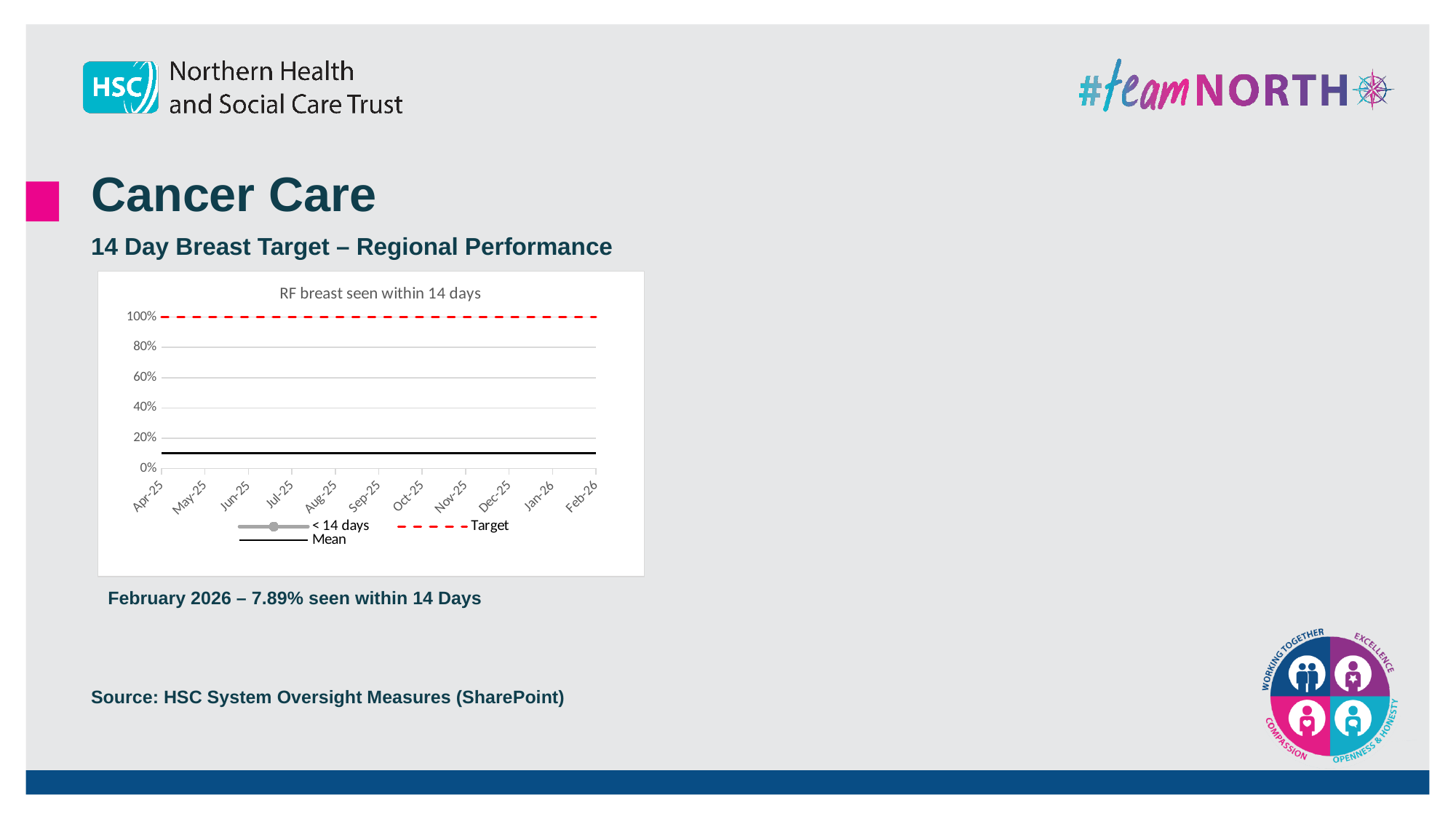

Cancer Care
14 Day Breast Target – Regional Performance

### Chart:  RF breast seen within 14 days

| Category | < 14 days | Target | Mean |
|---|---|---|---|
| 45748 | 0.3102 | 1.0 | 0.10084545454545452 |
| 45778 | 0.1327 | 1.0 | 0.10084545454545452 |
| 45809 | 0.0991 | 1.0 | 0.10084545454545452 |
| 45839 | 0.1083 | 1.0 | 0.10084545454545452 |
| 45870 | 0.0588 | 1.0 | 0.10084545454545452 |
| 45901 | 0.075 | 1.0 | 0.10084545454545452 |
| 45931 | 0.0645 | 1.0 | 0.10084545454545452 |
| 45962 | 0.0409 | 1.0 | 0.10084545454545452 |
| 45992 | 0.0707 | 1.0 | 0.10084545454545452 |
| 46023 | 0.0702 | 1.0 | 0.10084545454545452 |
| 46054 | 0.0789 | 1.0 | 0.10084545454545452 |

February 2026 – 7.89% seen within 14 Days
Source: HSC System Oversight Measures (SharePoint)